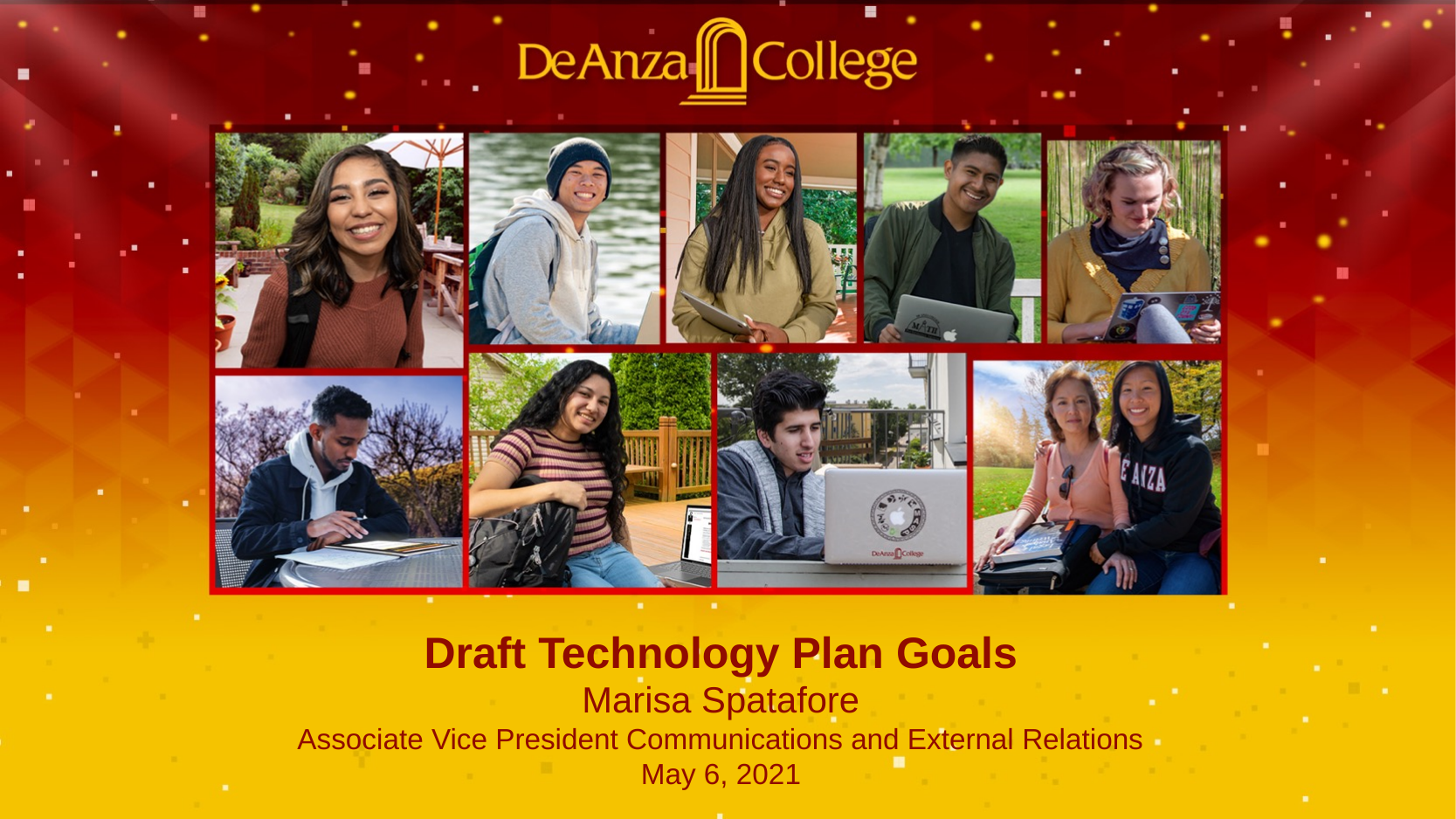

Draft Technology Plan Goals
Marisa Spatafore
Associate Vice President Communications and External Relations
May 6, 2021